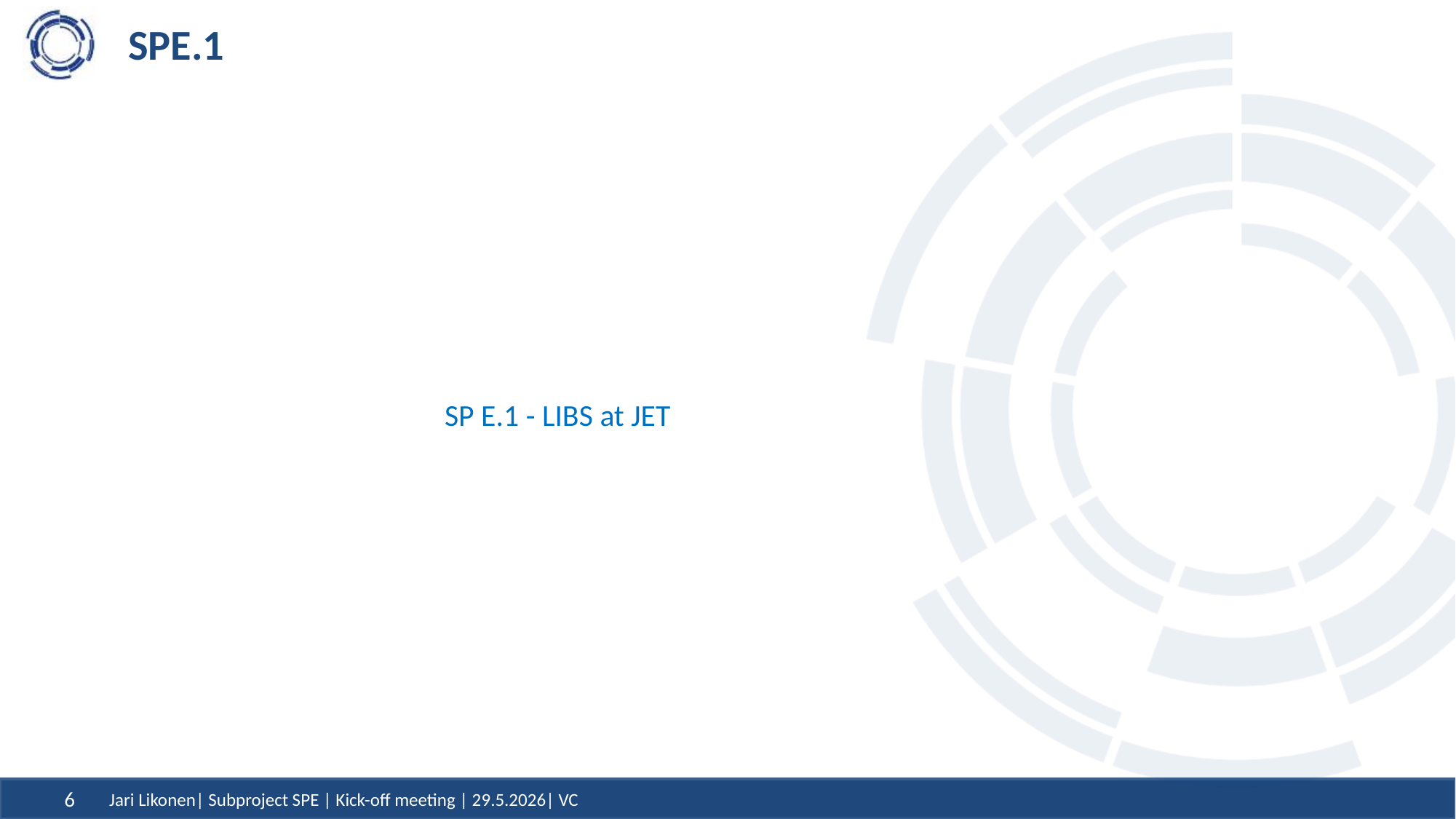

# SPE.1
SP E.1 - LIBS at JET
Jari Likonen| Subproject SPE | Kick-off meeting | 29.5.2026| VC

6